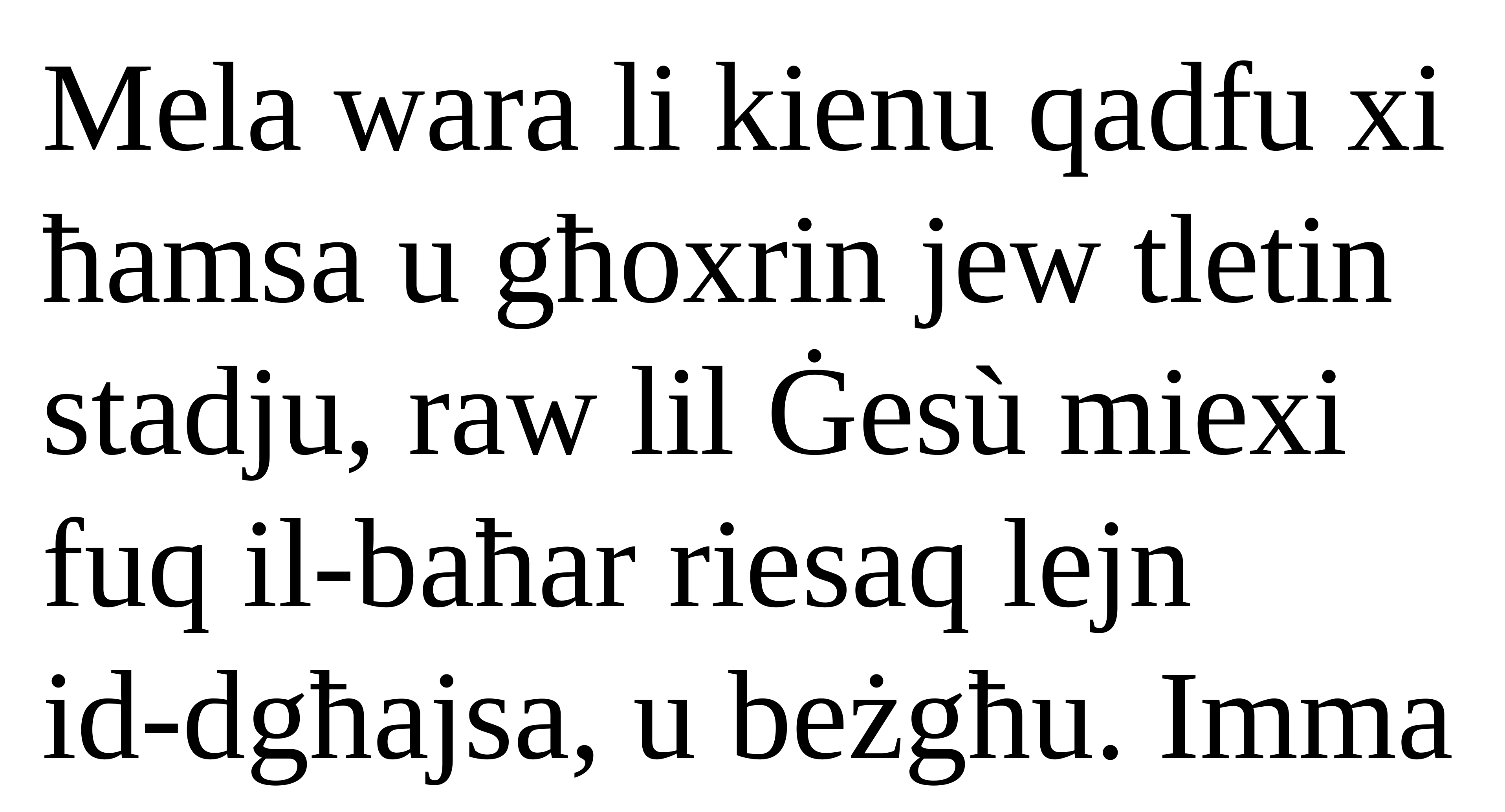

Mela wara li kienu qadfu xi ħamsa u għoxrin jew tletin stadju, raw lil Ġesù miexi fuq il-baħar riesaq lejn
id-dgħajsa, u beżgħu. Imma